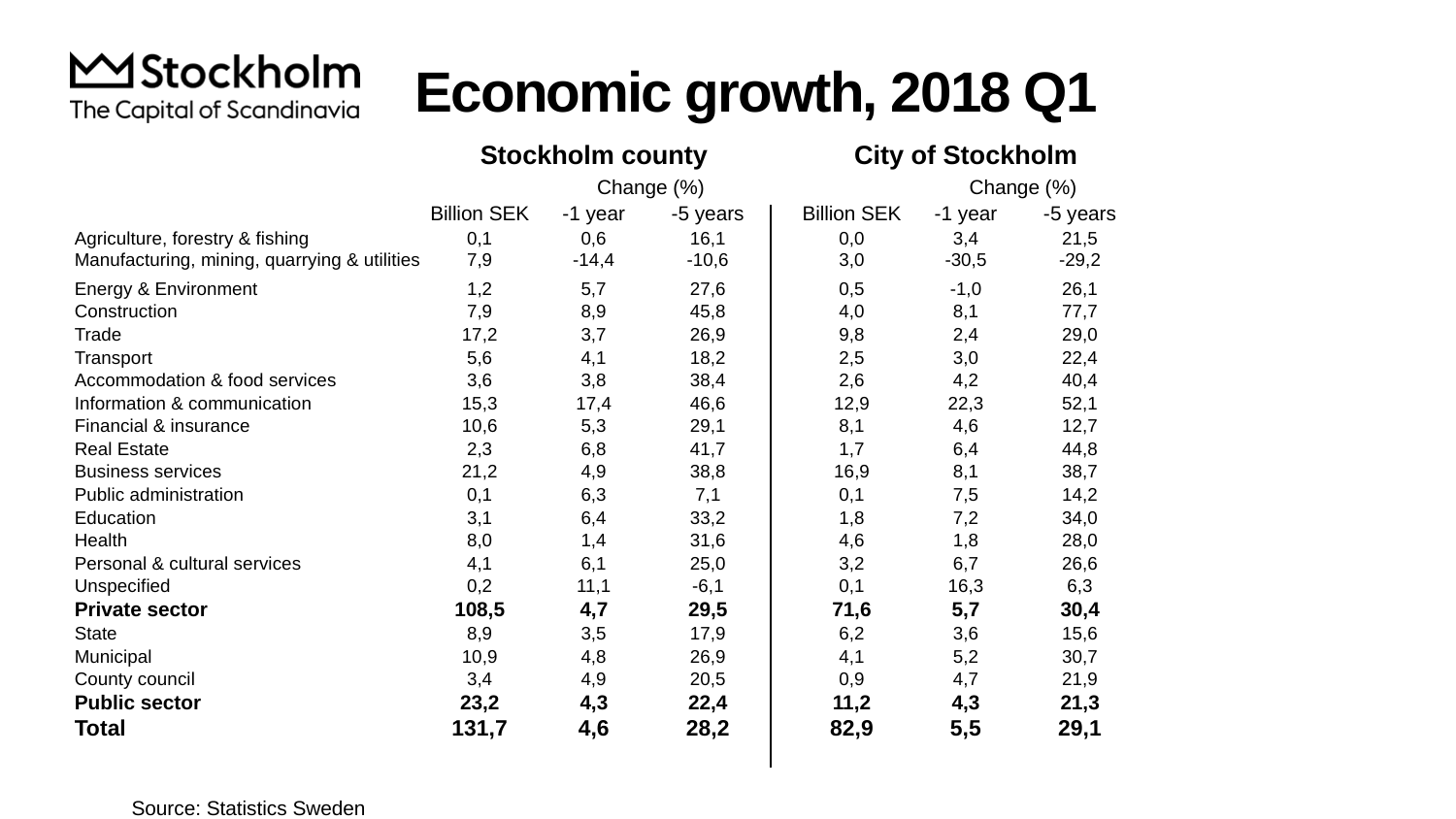

# Economic growth, 2018 Q1
|  | Stockholm county |  |  |  | City of Stockholm |  |  |
| --- | --- | --- | --- | --- | --- | --- | --- |
|  |  | Change (%) |  |  |  | Change (%) |  |
|  | Billion SEK | -1 year | -5 years |  | Billion SEK | -1 year | -5 years |
| Agriculture, forestry & fishing | 0,1 | 0,6 | 16,1 |  | 0,0 | 3,4 | 21,5 |
| Manufacturing, mining, quarrying & utilities | 7,9 | -14,4 | -10,6 |  | 3,0 | -30,5 | -29,2 |
| Energy & Environment | 1,2 | 5,7 | 27,6 |  | 0,5 | -1,0 | 26,1 |
| Construction | 7,9 | 8,9 | 45,8 |  | 4,0 | 8,1 | 77,7 |
| Trade | 17,2 | 3,7 | 26,9 |  | 9,8 | 2,4 | 29,0 |
| Transport | 5,6 | 4,1 | 18,2 |  | 2,5 | 3,0 | 22,4 |
| Accommodation & food services | 3,6 | 3,8 | 38,4 |  | 2,6 | 4,2 | 40,4 |
| Information & communication | 15,3 | 17,4 | 46,6 |  | 12,9 | 22,3 | 52,1 |
| Financial & insurance | 10,6 | 5,3 | 29,1 |  | 8,1 | 4,6 | 12,7 |
| Real Estate | 2,3 | 6,8 | 41,7 |  | 1,7 | 6,4 | 44,8 |
| Business services | 21,2 | 4,9 | 38,8 |  | 16,9 | 8,1 | 38,7 |
| Public administration | 0,1 | 6,3 | 7,1 |  | 0,1 | 7,5 | 14,2 |
| Education | 3,1 | 6,4 | 33,2 |  | 1,8 | 7,2 | 34,0 |
| Health | 8,0 | 1,4 | 31,6 |  | 4,6 | 1,8 | 28,0 |
| Personal & cultural services | 4,1 | 6,1 | 25,0 |  | 3,2 | 6,7 | 26,6 |
| Unspecified | 0,2 | 11,1 | -6,1 |  | 0,1 | 16,3 | 6,3 |
| Private sector | 108,5 | 4,7 | 29,5 |  | 71,6 | 5,7 | 30,4 |
| State | 8,9 | 3,5 | 17,9 |  | 6,2 | 3,6 | 15,6 |
| Municipal | 10,9 | 4,8 | 26,9 |  | 4,1 | 5,2 | 30,7 |
| County council | 3,4 | 4,9 | 20,5 |  | 0,9 | 4,7 | 21,9 |
| Public sector | 23,2 | 4,3 | 22,4 |  | 11,2 | 4,3 | 21,3 |
| Total | 131,7 | 4,6 | 28,2 |  | 82,9 | 5,5 | 29,1 |
Source: Statistics Sweden